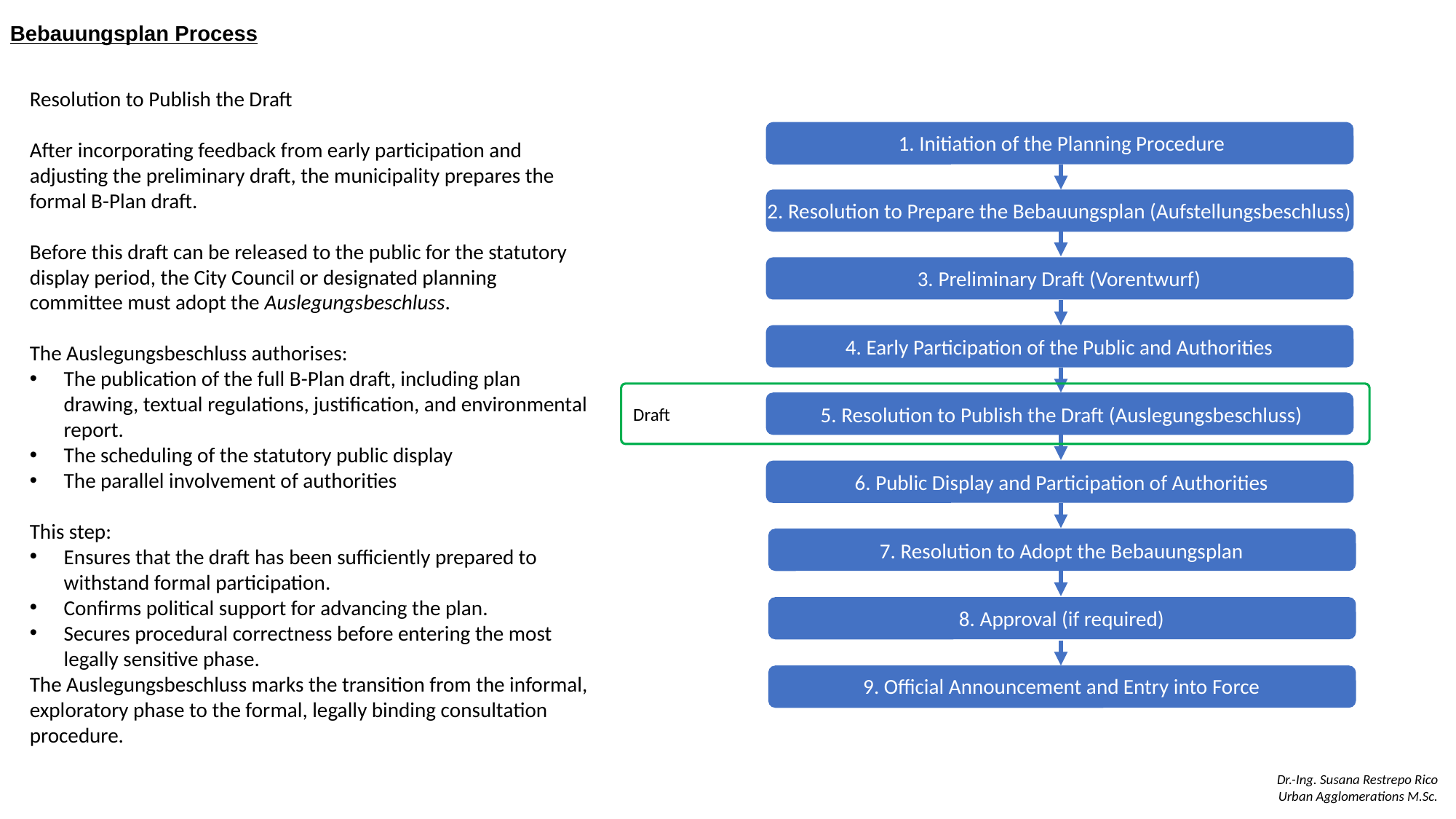

Bebauungsplan Process
Resolution to Publish the Draft

After incorporating feedback from early participation and adjusting the preliminary draft, the municipality prepares the formal B-Plan draft.

Before this draft can be released to the public for the statutory display period, the City Council or designated planning committee must adopt the Auslegungsbeschluss.

The Auslegungsbeschluss authorises:
The publication of the full B-Plan draft, including plan drawing, textual regulations, justification, and environmental report.
The scheduling of the statutory public display
The parallel involvement of authorities

This step:
Ensures that the draft has been sufficiently prepared to withstand formal participation.
Confirms political support for advancing the plan.
Secures procedural correctness before entering the most legally sensitive phase.
The Auslegungsbeschluss marks the transition from the informal, exploratory phase to the formal, legally binding consultation procedure.

1. Initiation of the Planning Procedure
2. Resolution to Prepare the Bebauungsplan (Aufstellungsbeschluss)
3. Preliminary Draft (Vorentwurf)
4. Early Participation of the Public and Authorities
5. Resolution to Publish the Draft (Auslegungsbeschluss)
6. Public Display and Participation of Authorities
7. Resolution to Adopt the Bebauungsplan
8. Approval (if required)
9. Official Announcement and Entry into Force

Draft

Dr.-Ing. Susana Restrepo Rico
Urban Agglomerations M.Sc.